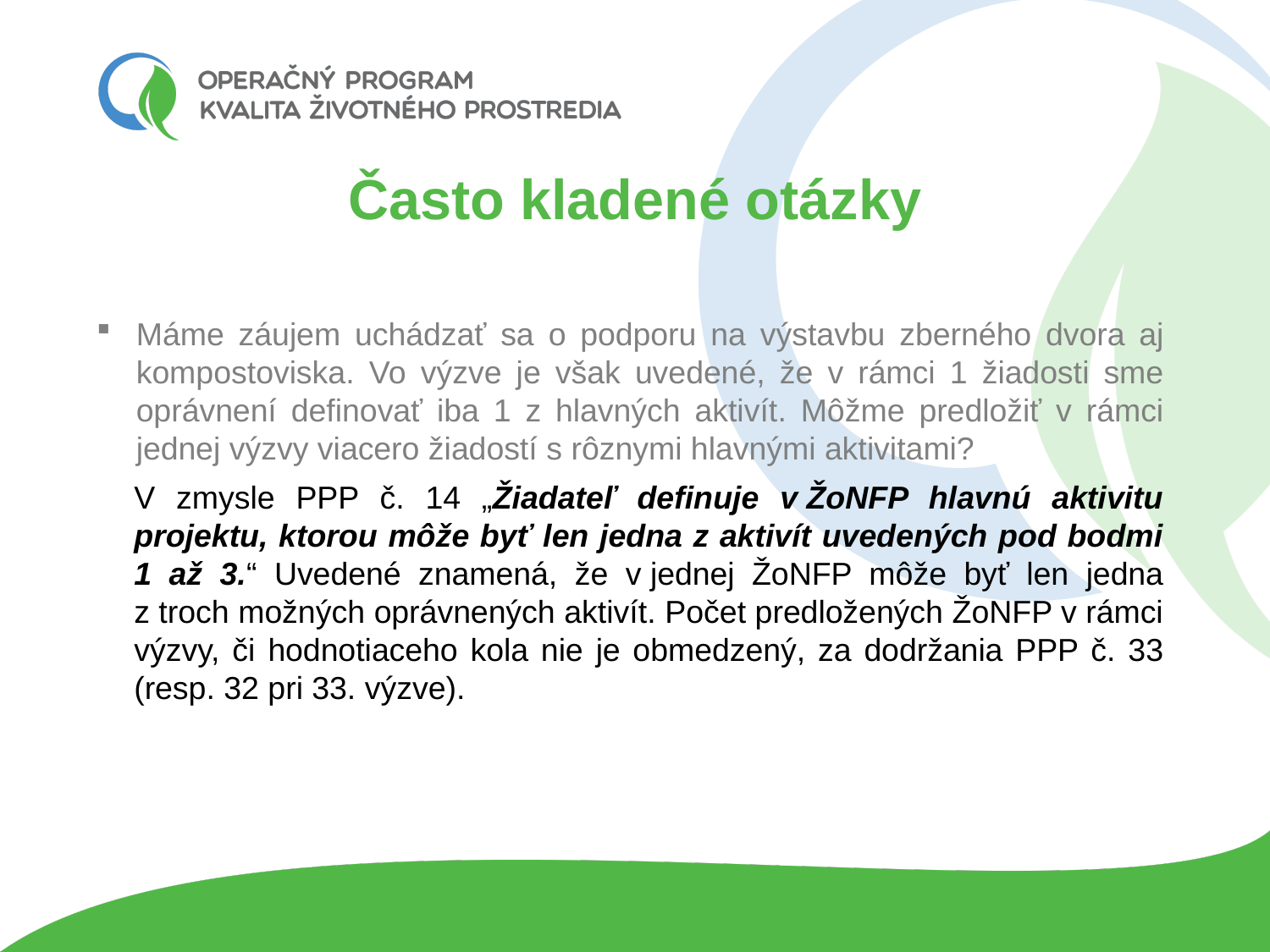

# Často kladené otázky

Máme záujem uchádzať sa o podporu na výstavbu zberného dvora aj kompostoviska. Vo výzve je však uvedené, že v rámci 1 žiadosti sme oprávnení definovať iba 1 z hlavných aktivít. Môžme predložiť v rámci jednej výzvy viacero žiadostí s rôznymi hlavnými aktivitami?
V zmysle PPP č. 14 „Žiadateľ definuje v ŽoNFP hlavnú aktivitu projektu, ktorou môže byť len jedna z aktivít uvedených pod bodmi 1 až 3.“ Uvedené znamená, že v jednej ŽoNFP môže byť len jedna z troch možných oprávnených aktivít. Počet predložených ŽoNFP v rámci výzvy, či hodnotiaceho kola nie je obmedzený, za dodržania PPP č. 33 (resp. 32 pri 33. výzve).